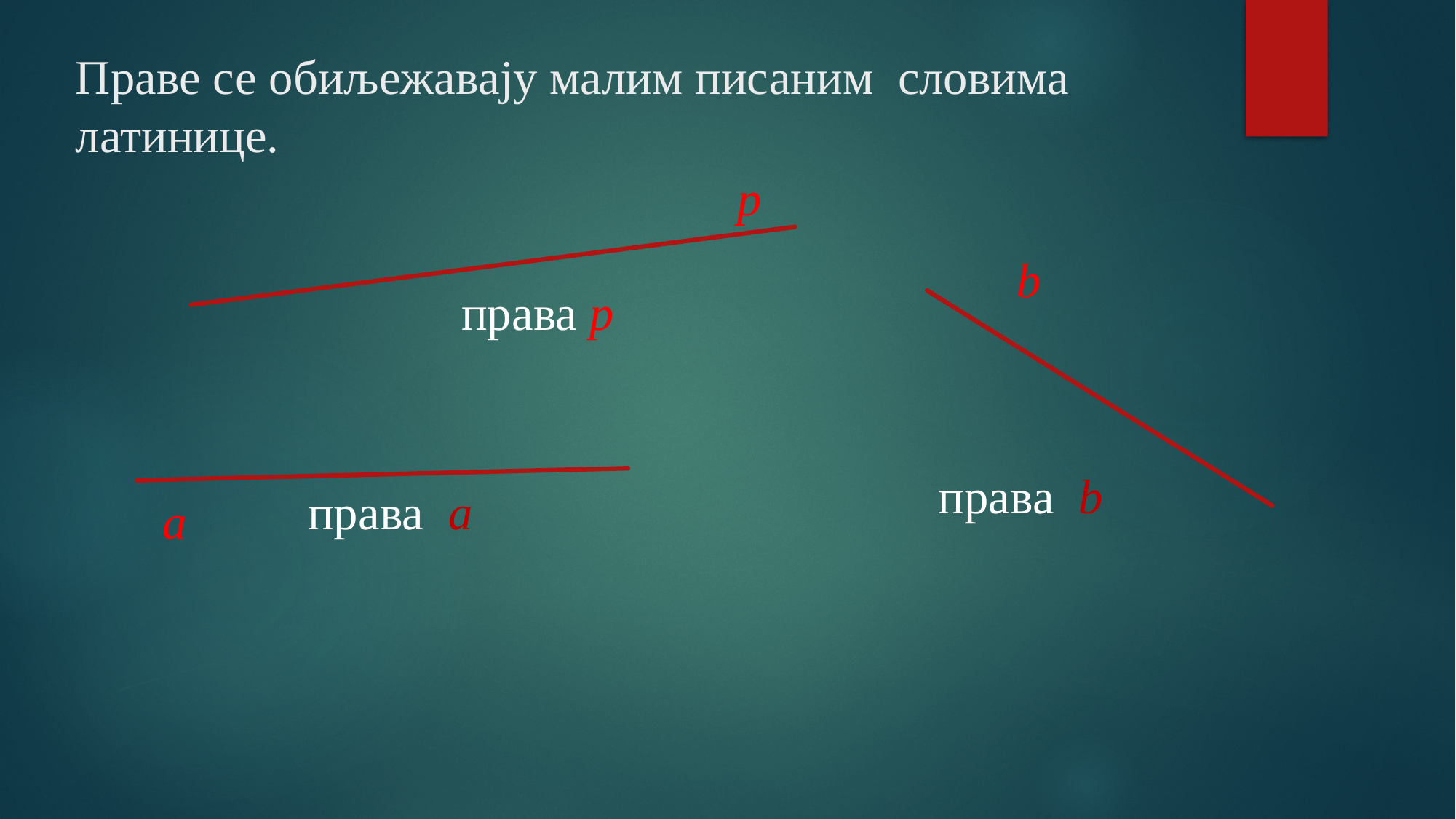

# Праве се обиљежавају малим писаним  словима  латинице.
p
b
права p

права  b
права  а
а